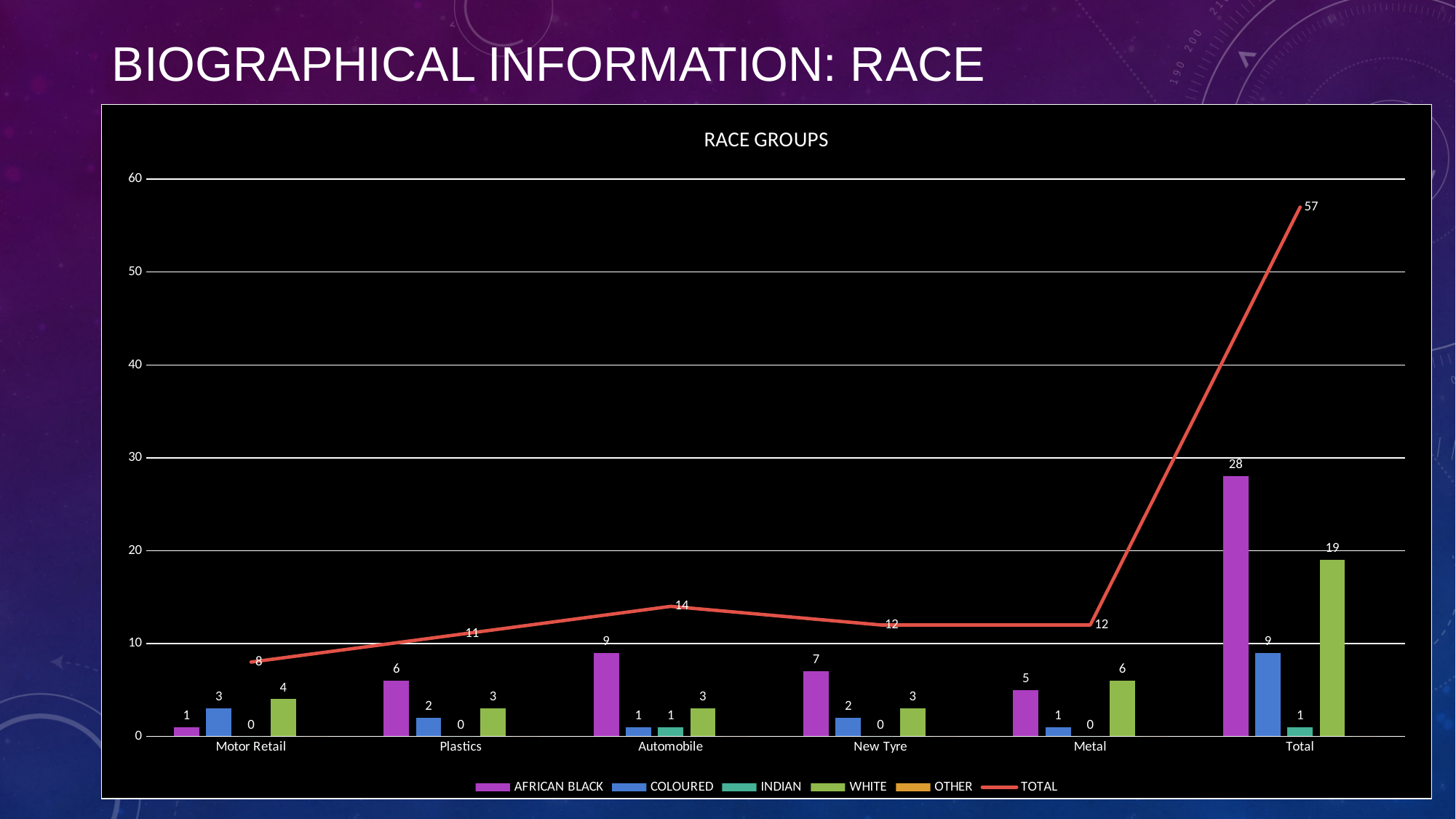

# BIOGRAPHICAL INFORMATION: RACE

### Chart: RACE GROUPS

| Category | AFRICAN BLACK | COLOURED | INDIAN | WHITE | OTHER | TOTAL |
|---|---|---|---|---|---|---|
| Motor Retail | 1.0 | 3.0 | 0.0 | 4.0 | 0.0 | 8.0 |
| Plastics | 6.0 | 2.0 | 0.0 | 3.0 | 0.0 | 11.0 |
| Automobile | 9.0 | 1.0 | 1.0 | 3.0 | 0.0 | 14.0 |
| New Tyre | 7.0 | 2.0 | 0.0 | 3.0 | 0.0 | 12.0 |
| Metal | 5.0 | 1.0 | 0.0 | 6.0 | 0.0 | 12.0 |
| Total | 28.0 | 9.0 | 1.0 | 19.0 | 0.0 | 57.0 |
13